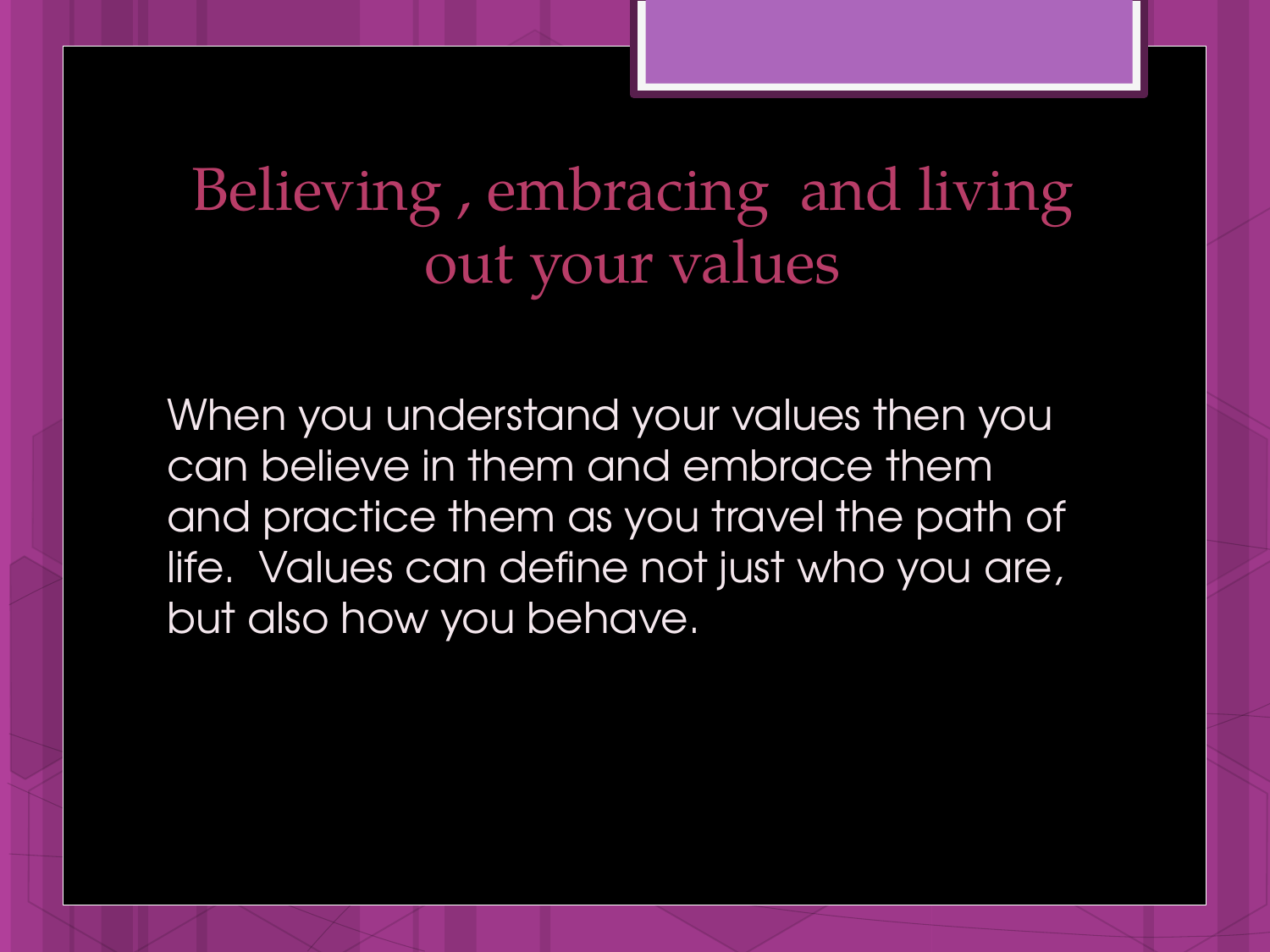

# Believing , embracing  and living out your values

When you understand your values then you can believe in them and embrace them and practice them as you travel the path of life.  Values can define not just who you are, but also how you behave.